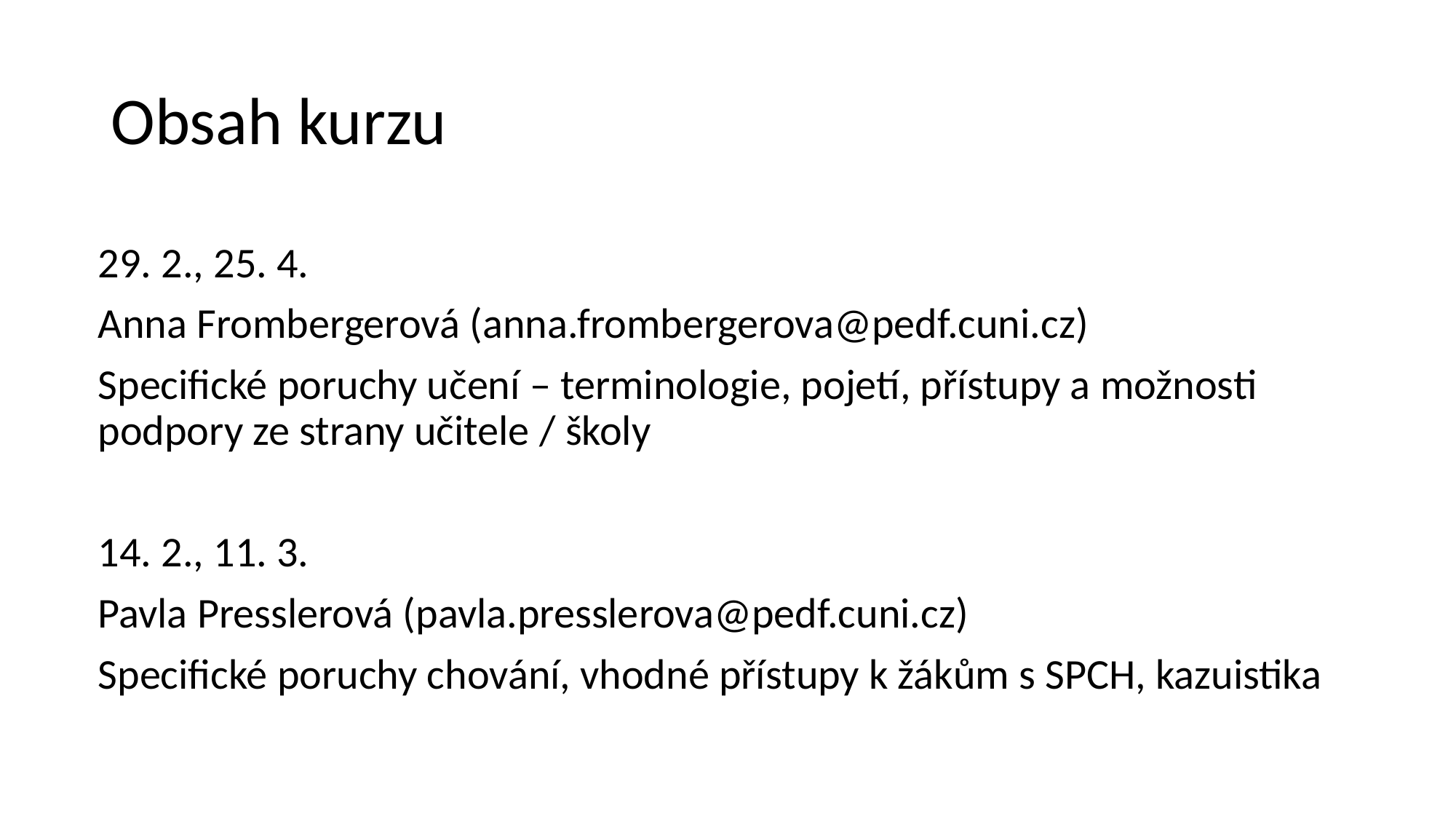

# Obsah kurzu
29. 2., 25. 4.
Anna Frombergerová (anna.frombergerova@pedf.cuni.cz)
Specifické poruchy učení – terminologie, pojetí, přístupy a možnosti podpory ze strany učitele / školy

14. 2., 11. 3.
Pavla Presslerová (pavla.presslerova@pedf.cuni.cz)
Specifické poruchy chování, vhodné přístupy k žákům s SPCH, kazuistika